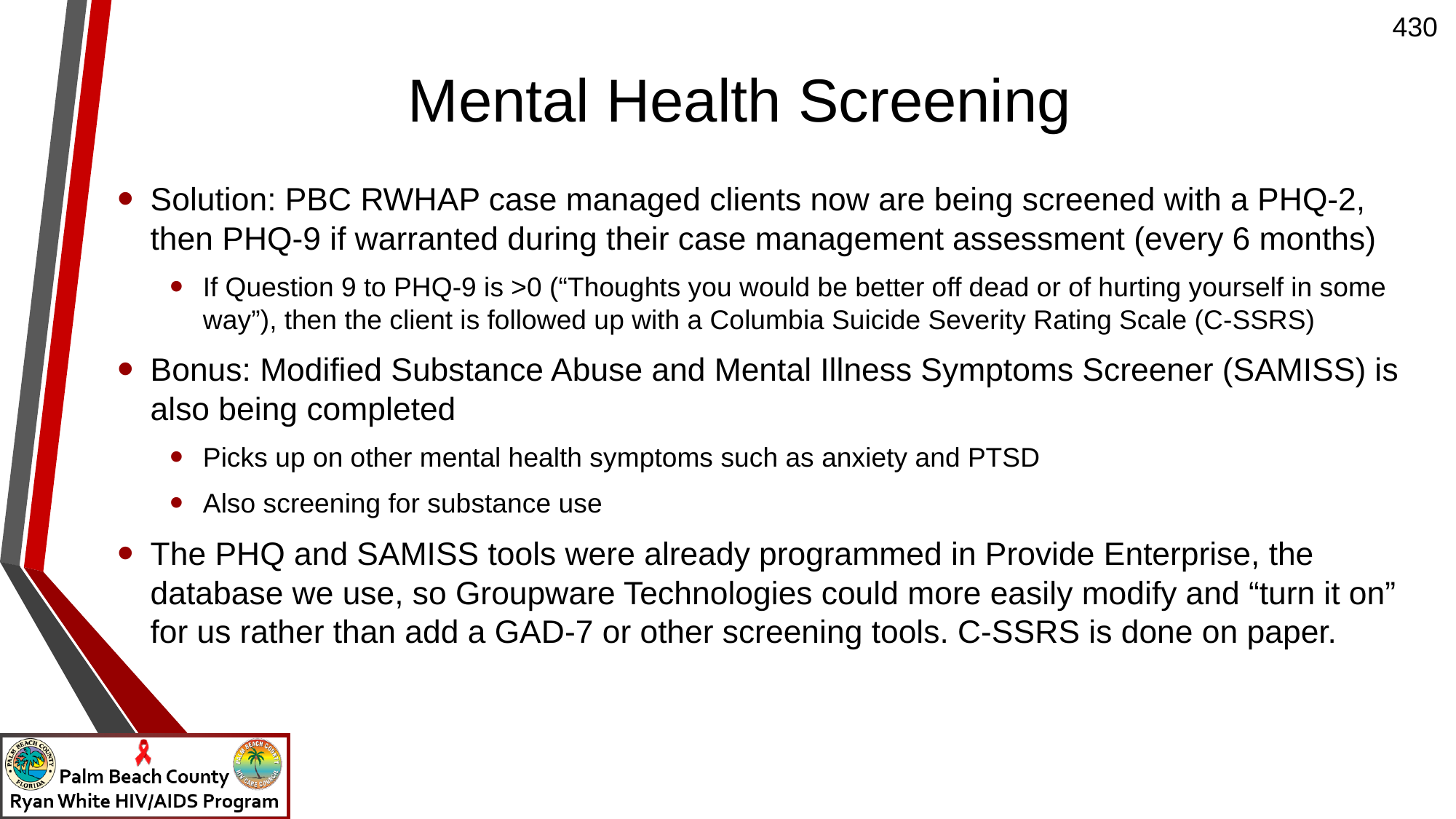

# Mental Health Screening
Solution: PBC RWHAP case managed clients now are being screened with a PHQ-2, then PHQ-9 if warranted during their case management assessment (every 6 months)
If Question 9 to PHQ-9 is >0 (“Thoughts you would be better off dead or of hurting yourself in some way”), then the client is followed up with a Columbia Suicide Severity Rating Scale (C-SSRS)
Bonus: Modified Substance Abuse and Mental Illness Symptoms Screener (SAMISS) is also being completed
Picks up on other mental health symptoms such as anxiety and PTSD
Also screening for substance use
The PHQ and SAMISS tools were already programmed in Provide Enterprise, the database we use, so Groupware Technologies could more easily modify and “turn it on” for us rather than add a GAD-7 or other screening tools. C-SSRS is done on paper.